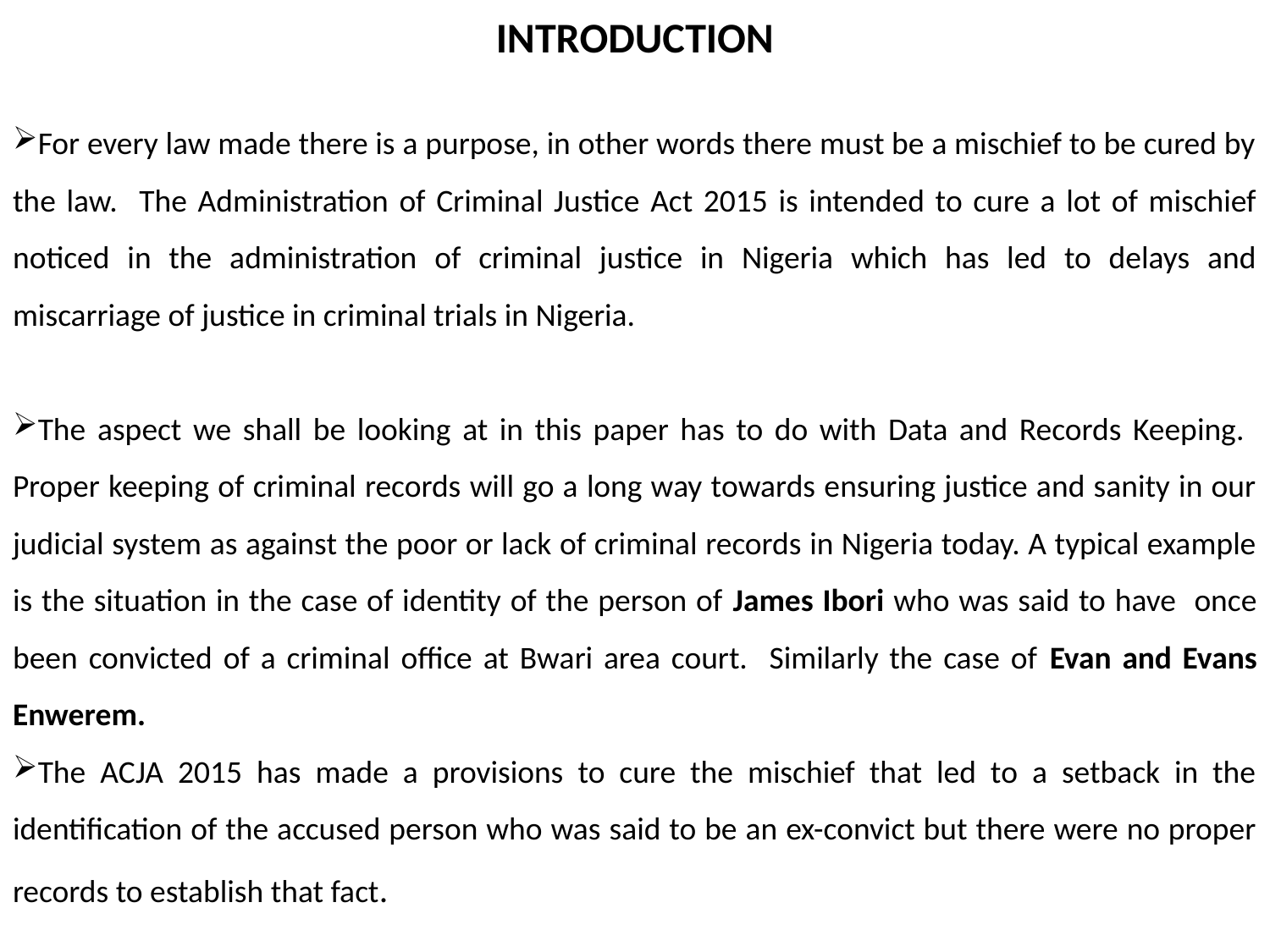

INTRODUCTION

For every law made there is a purpose, in other words there must be a mischief to be cured by the law.  The Administration of Criminal Justice Act 2015 is intended to cure a lot of mischief noticed in the administration of criminal justice in Nigeria which has led to delays and miscarriage of justice in criminal trials in Nigeria.

The aspect we shall be looking at in this paper has to do with Data and Records Keeping.  Proper keeping of criminal records will go a long way towards ensuring justice and sanity in our judicial system as against the poor or lack of criminal records in Nigeria today. A typical example is the situation in the case of identity of the person of James Ibori who was said to have  once been convicted of a criminal office at Bwari area court.  Similarly the case of Evan and Evans Enwerem.
The ACJA 2015 has made a provisions to cure the mischief that led to a setback in the identification of the accused person who was said to be an ex-convict but there were no proper records to establish that fact.